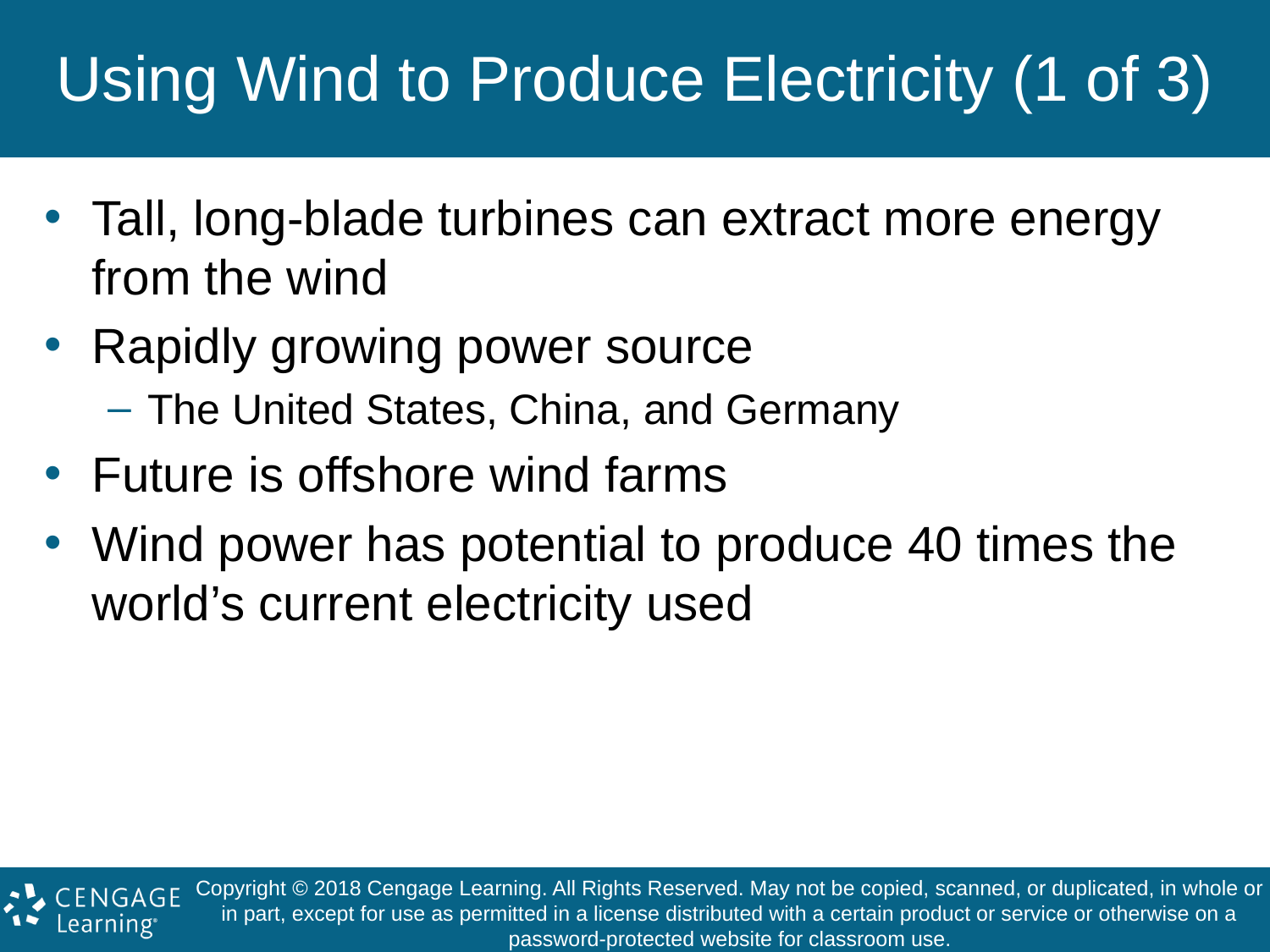

# Using Wind to Produce Electricity (1 of 3)
Tall, long-blade turbines can extract more energy from the wind
Rapidly growing power source
The United States, China, and Germany
Future is offshore wind farms
Wind power has potential to produce 40 times the world’s current electricity used